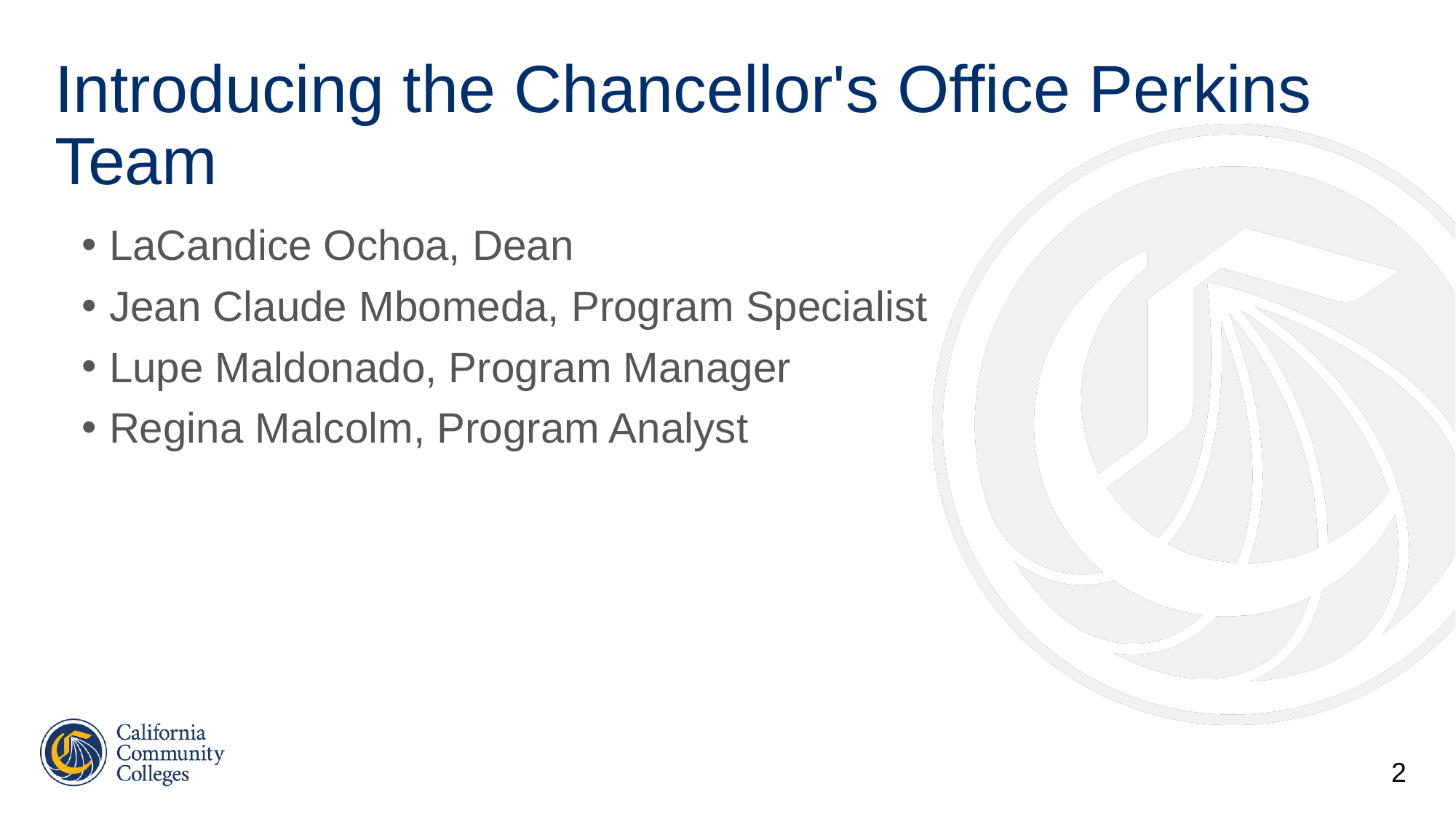

# Introducing the Chancellor's Office Perkins Team
LaCandice Ochoa, Dean
Jean Claude Mbomeda, Program Specialist
Lupe Maldonado, Program Manager
Regina Malcolm, Program Analyst